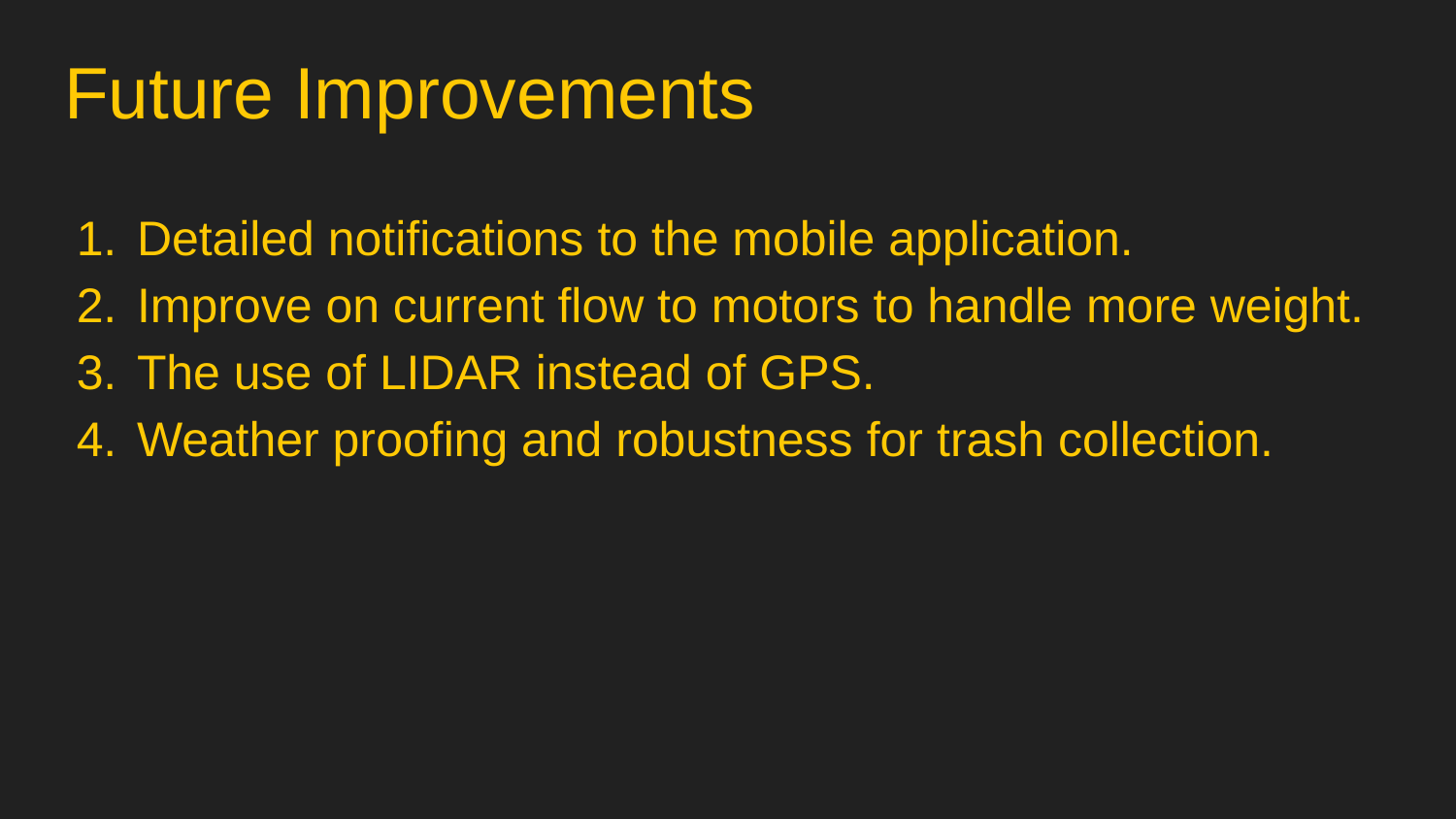

# Future Improvements
Detailed notifications to the mobile application.
Improve on current flow to motors to handle more weight.
The use of LIDAR instead of GPS.
Weather proofing and robustness for trash collection.